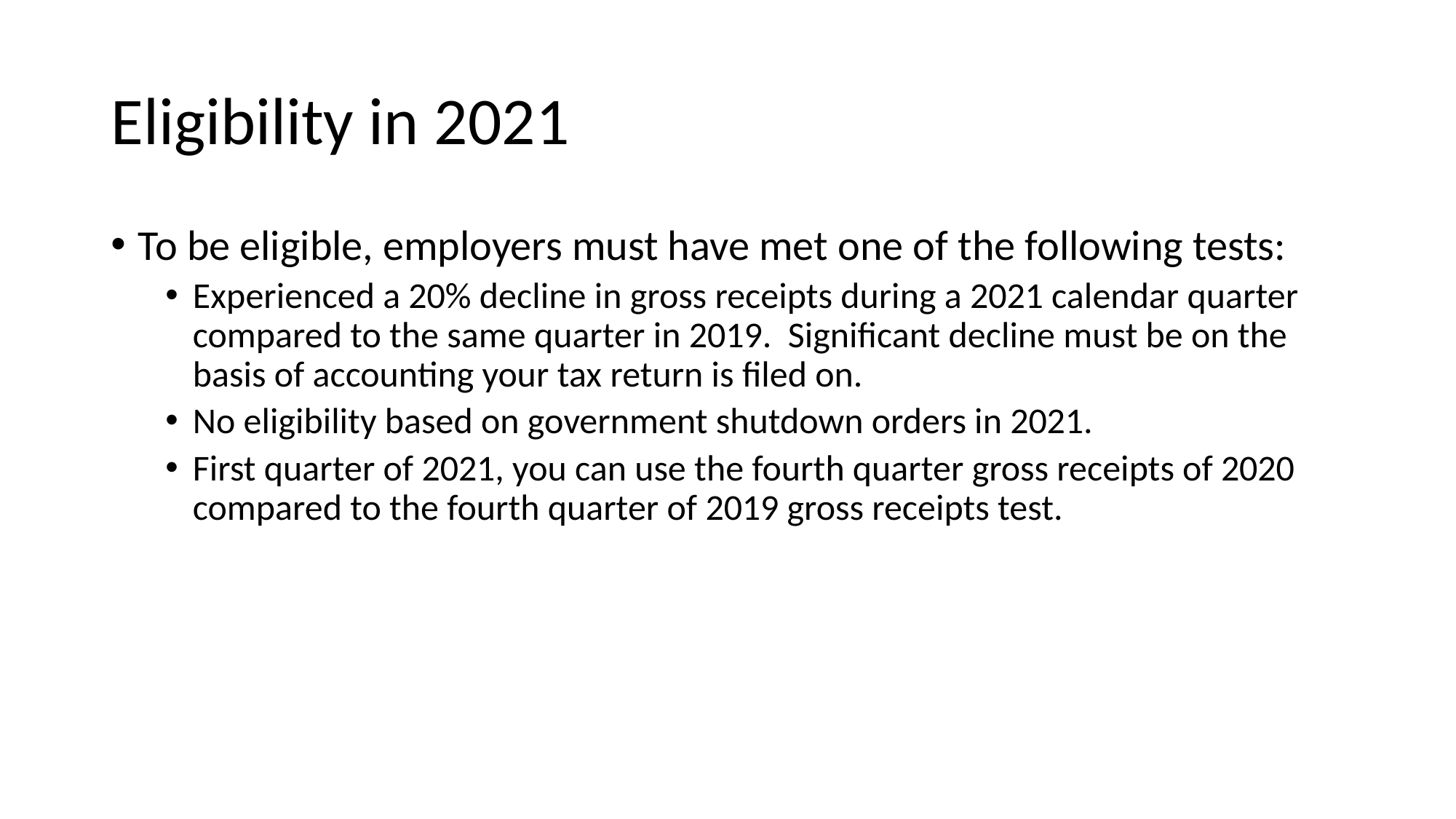

# Eligibility in 2021
To be eligible, employers must have met one of the following tests:
Experienced a 20% decline in gross receipts during a 2021 calendar quarter compared to the same quarter in 2019.  Significant decline must be on the basis of accounting your tax return is filed on.
No eligibility based on government shutdown orders in 2021.
First quarter of 2021, you can use the fourth quarter gross receipts of 2020 compared to the fourth quarter of 2019 gross receipts test.